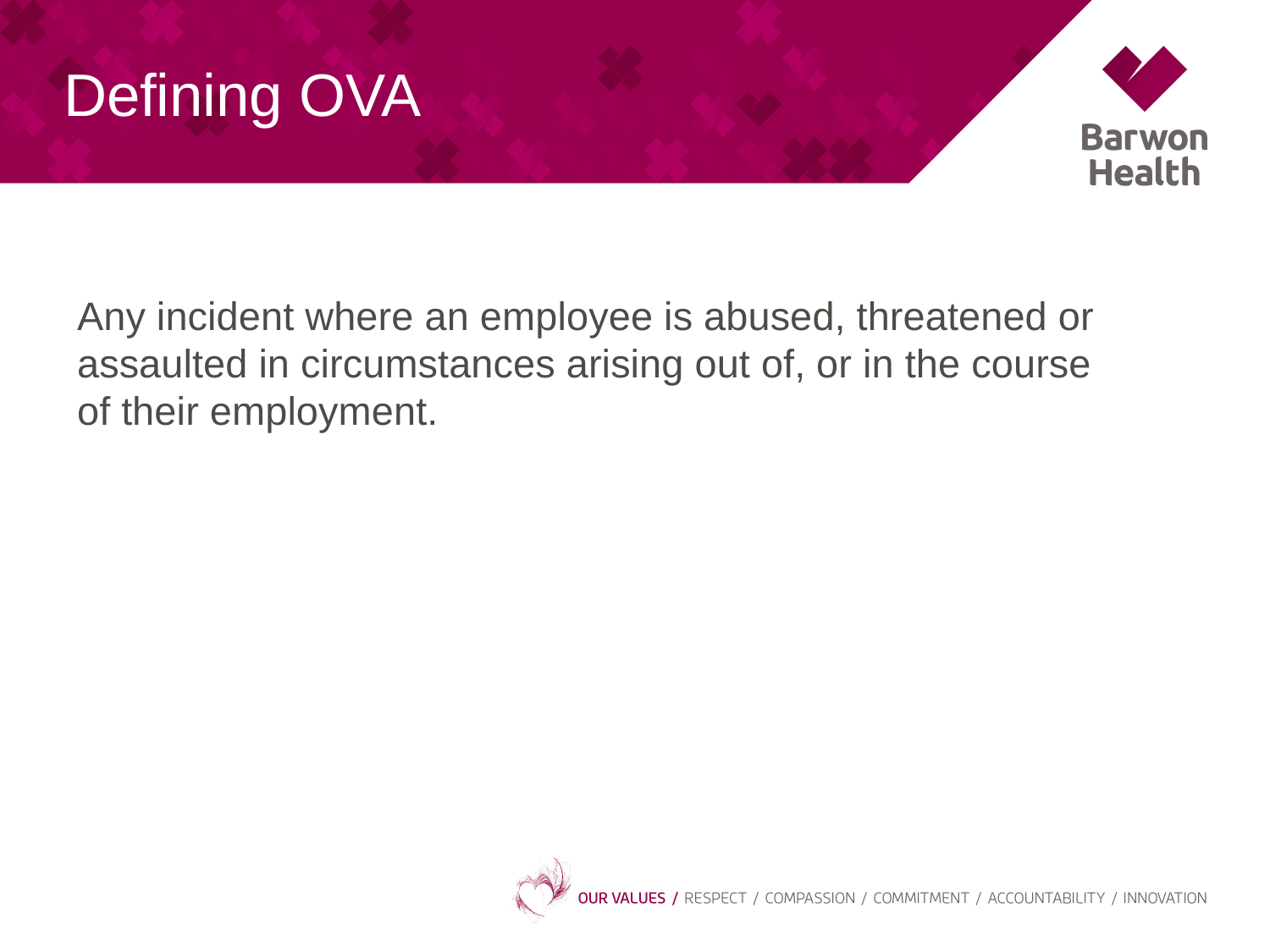

# Defining OVA

Any incident where an employee is abused, threatened or assaulted in circumstances arising out of, or in the course of their employment.